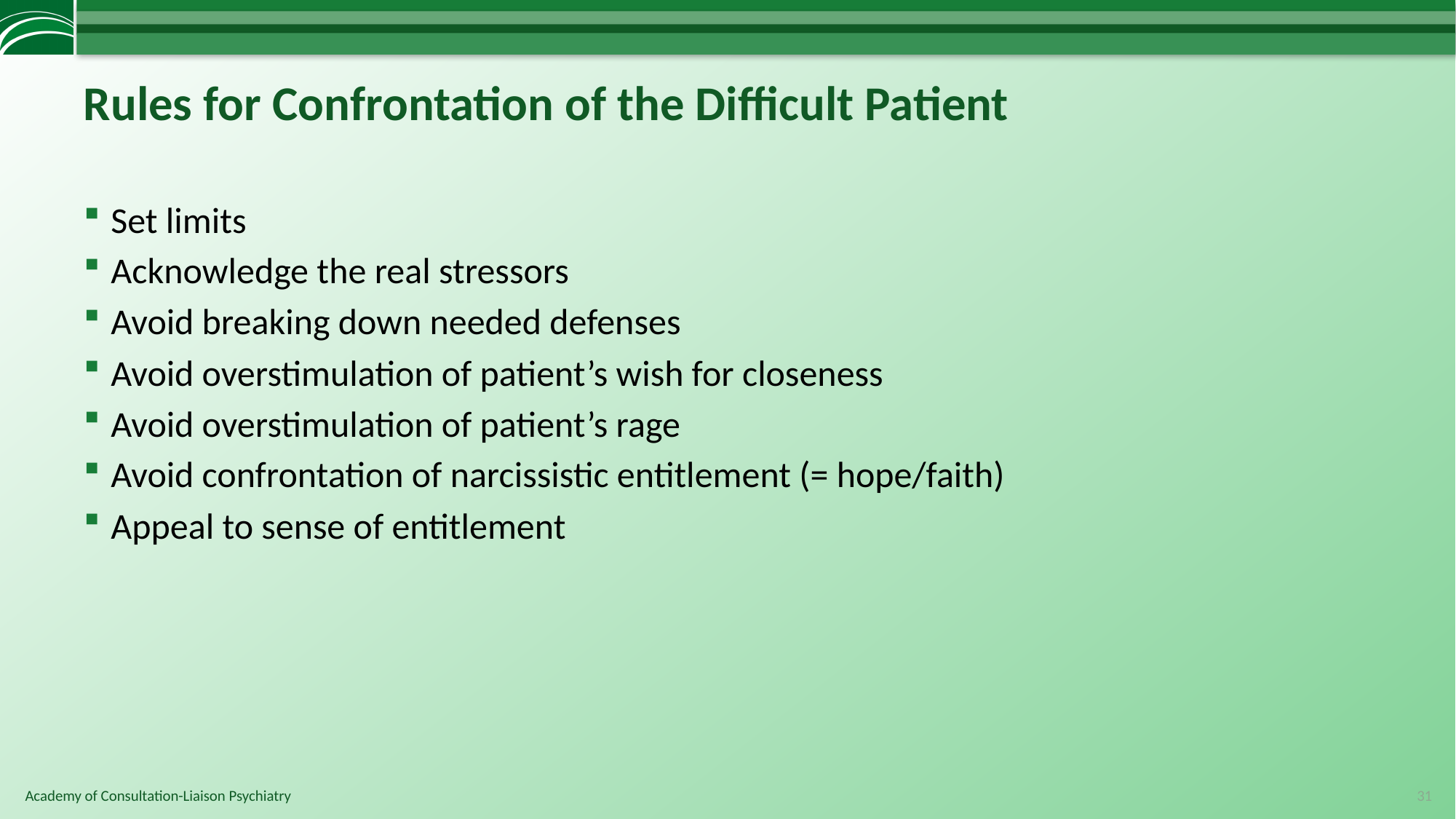

# Rules for Confrontation of the Difficult Patient
Set limits
Acknowledge the real stressors
Avoid breaking down needed defenses
Avoid overstimulation of patient’s wish for closeness
Avoid overstimulation of patient’s rage
Avoid confrontation of narcissistic entitlement (= hope/faith)
Appeal to sense of entitlement
31